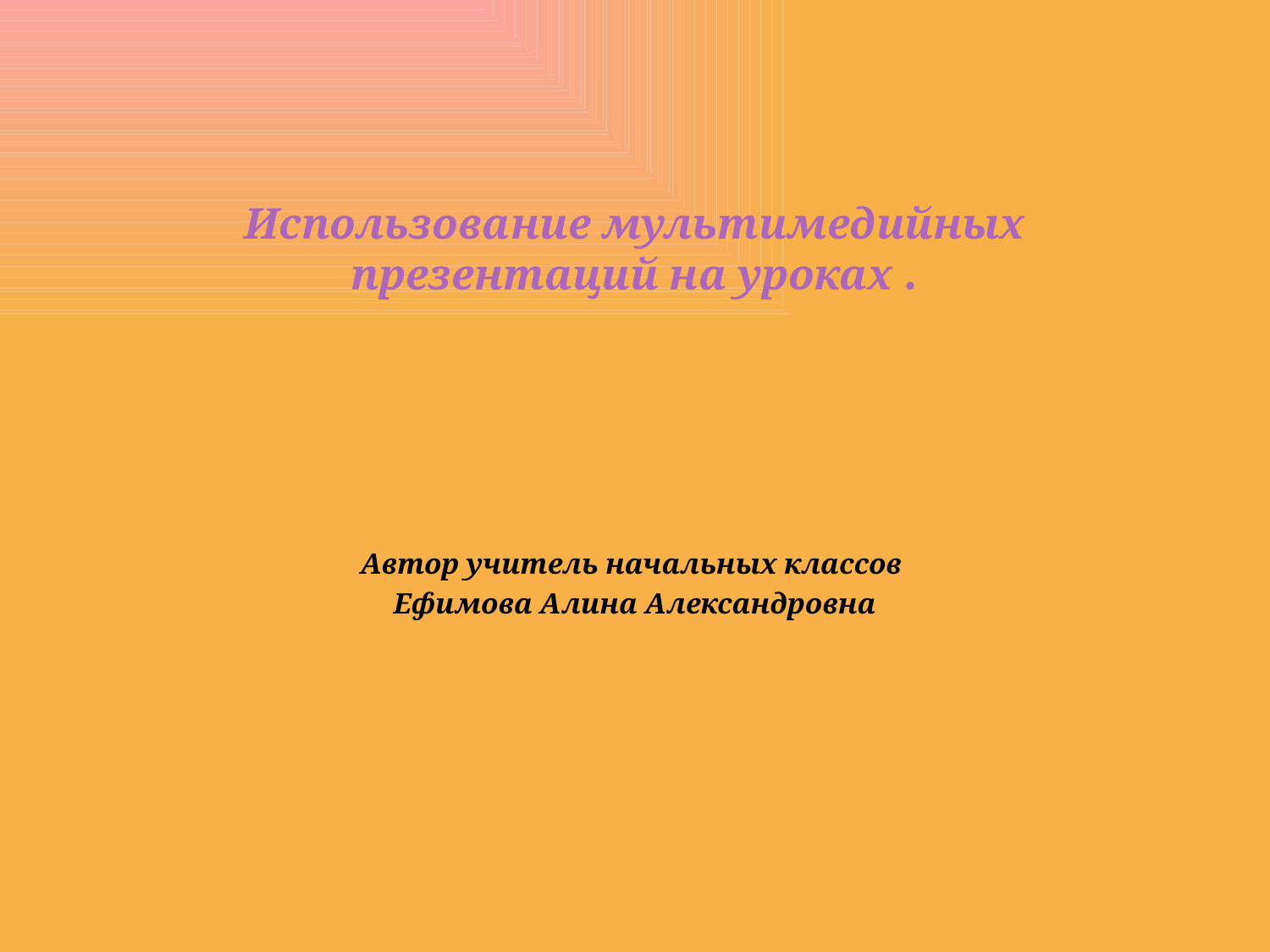

# Использование мультимедийных презентаций на уроках .
Автор учитель начальных классов
Ефимова Алина Александровна